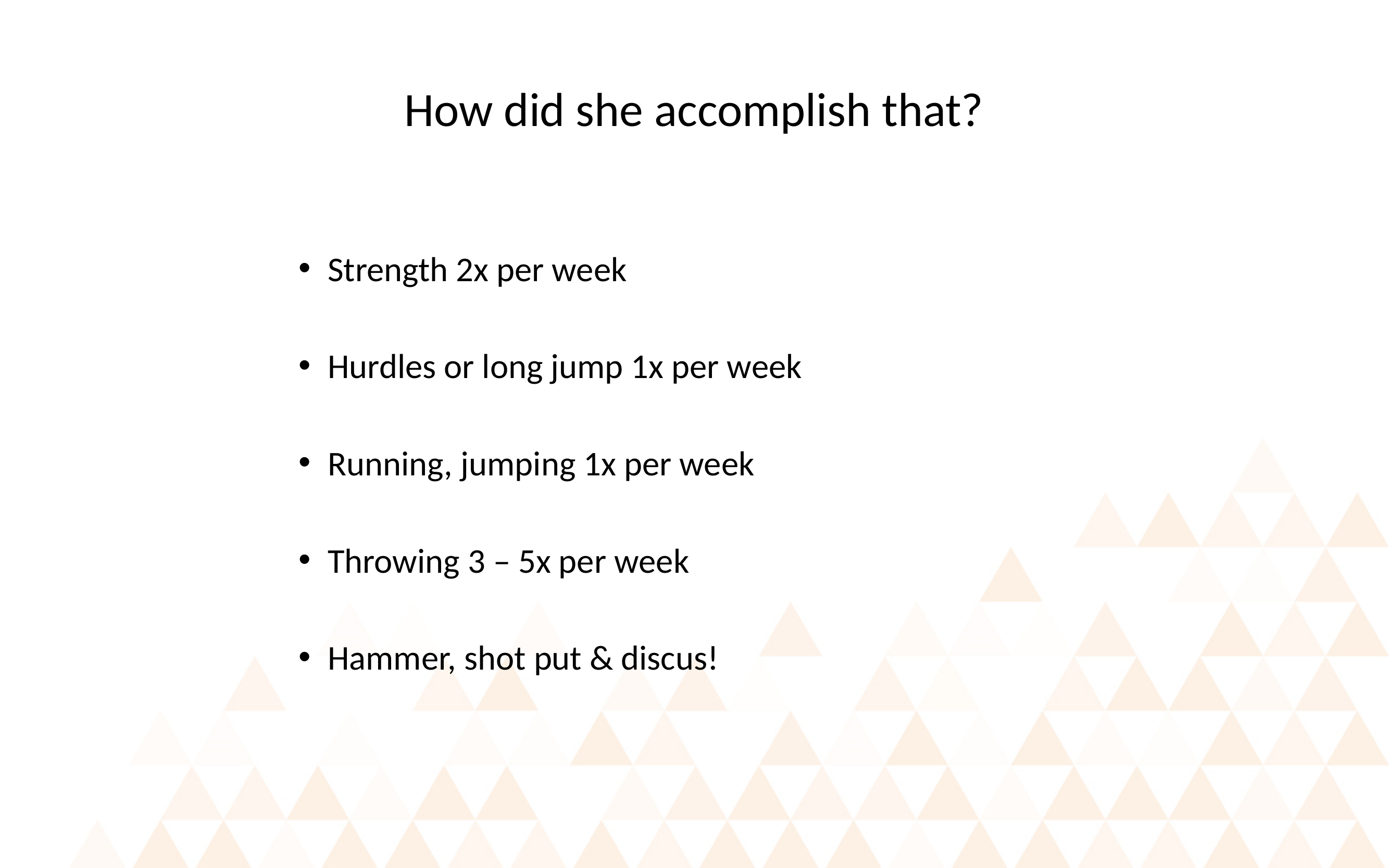

# How did she accomplish that?
Strength 2x per week

Hurdles or long jump 1x per week

Running, jumping 1x per week

Throwing 3 – 5x per week

Hammer, shot put & discus!